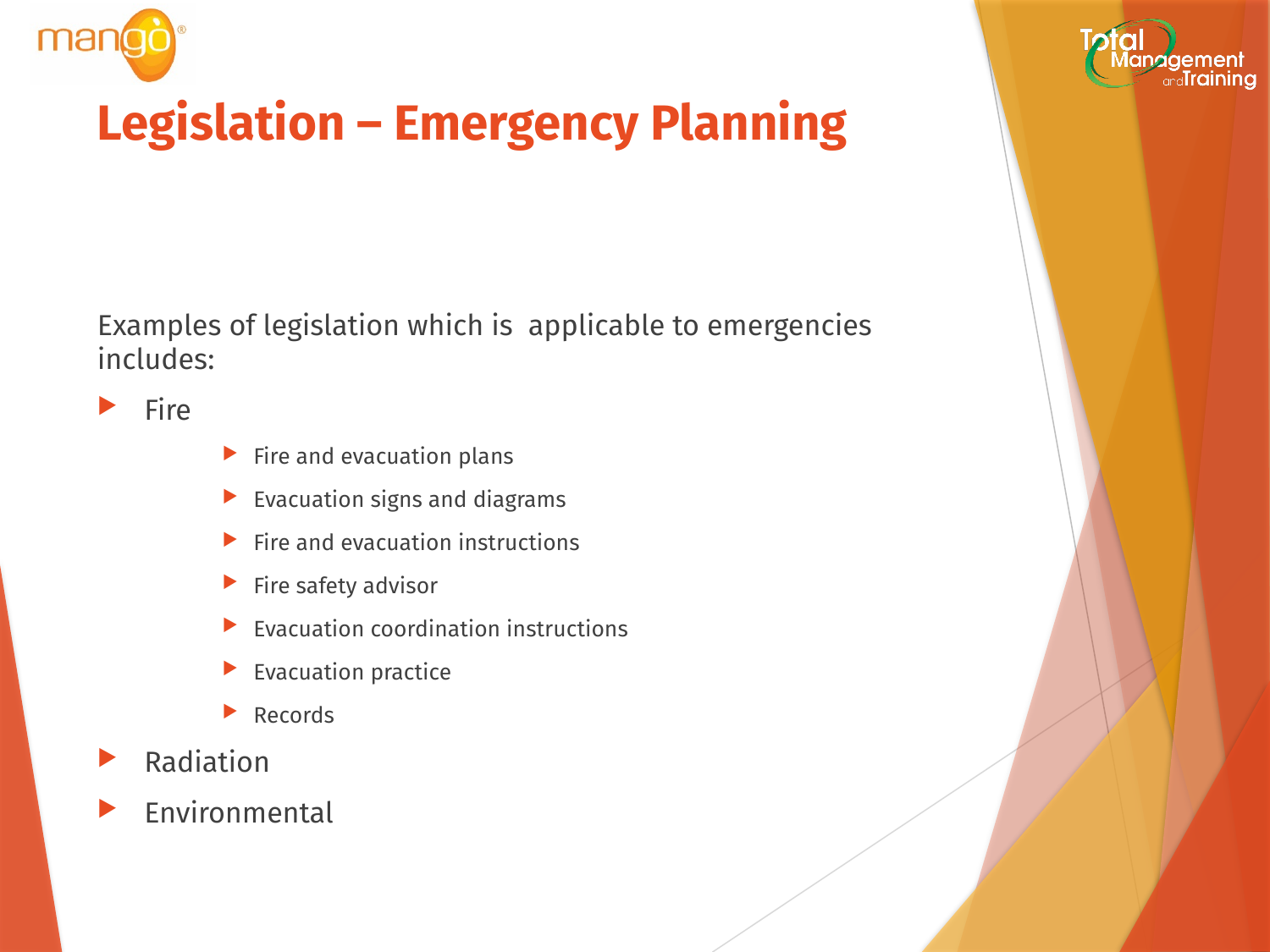

# Legislation – Emergency Planning
Examples of legislation which is  applicable to emergencies includes:
Fire
Fire and evacuation plans
Evacuation signs and diagrams
Fire and evacuation instructions
Fire safety advisor
Evacuation coordination instructions
Evacuation practice
Records
Radiation
Environmental